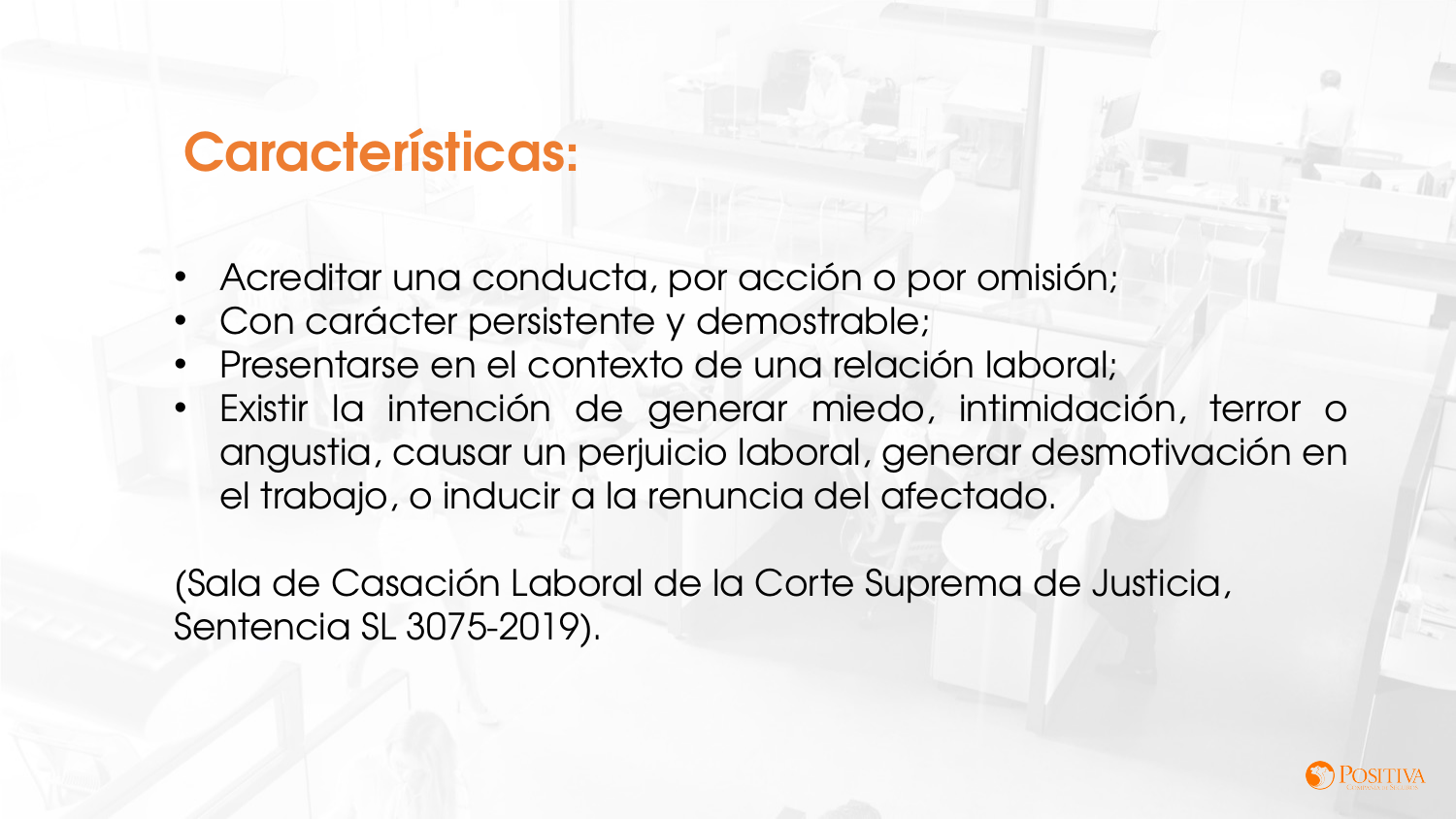

Características:
Acreditar una conducta, por acción o por omisión;
Con carácter persistente y demostrable;
Presentarse en el contexto de una relación laboral;
Existir la intención de generar miedo, intimidación, terror o angustia, causar un perjuicio laboral, generar desmotivación en el trabajo, o inducir a la renuncia del afectado.

(Sala de Casación Laboral de la Corte Suprema de Justicia, Sentencia SL 3075-2019).